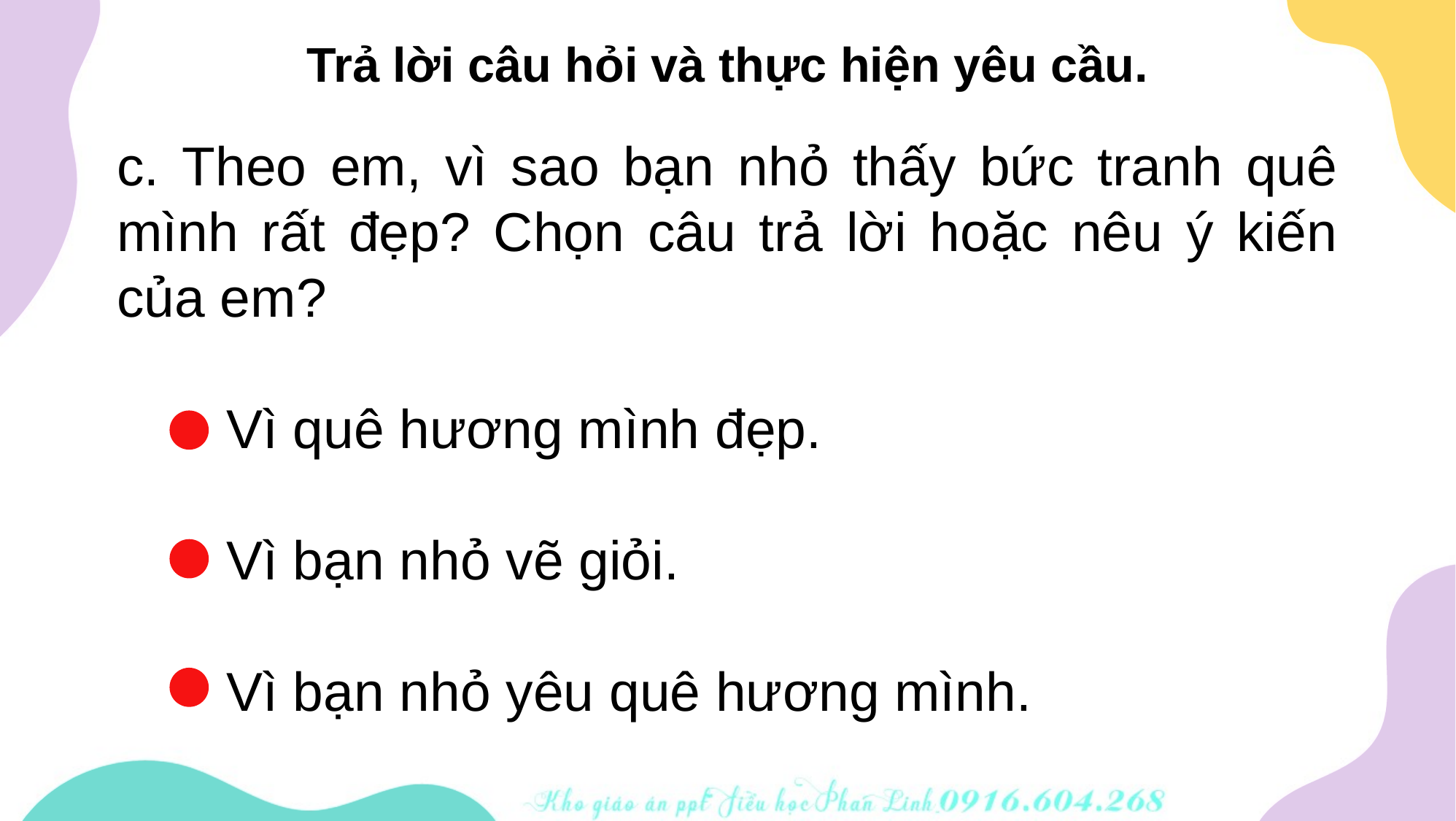

Trả lời câu hỏi và thực hiện yêu cầu.
c. Theo em, vì sao bạn nhỏ thấy bức tranh quê mình rất đẹp? Chọn câu trả lời hoặc nêu ý kiến của em?

	Vì quê hương mình đẹp.

	Vì bạn nhỏ vẽ giỏi.

	Vì bạn nhỏ yêu quê hương mình.